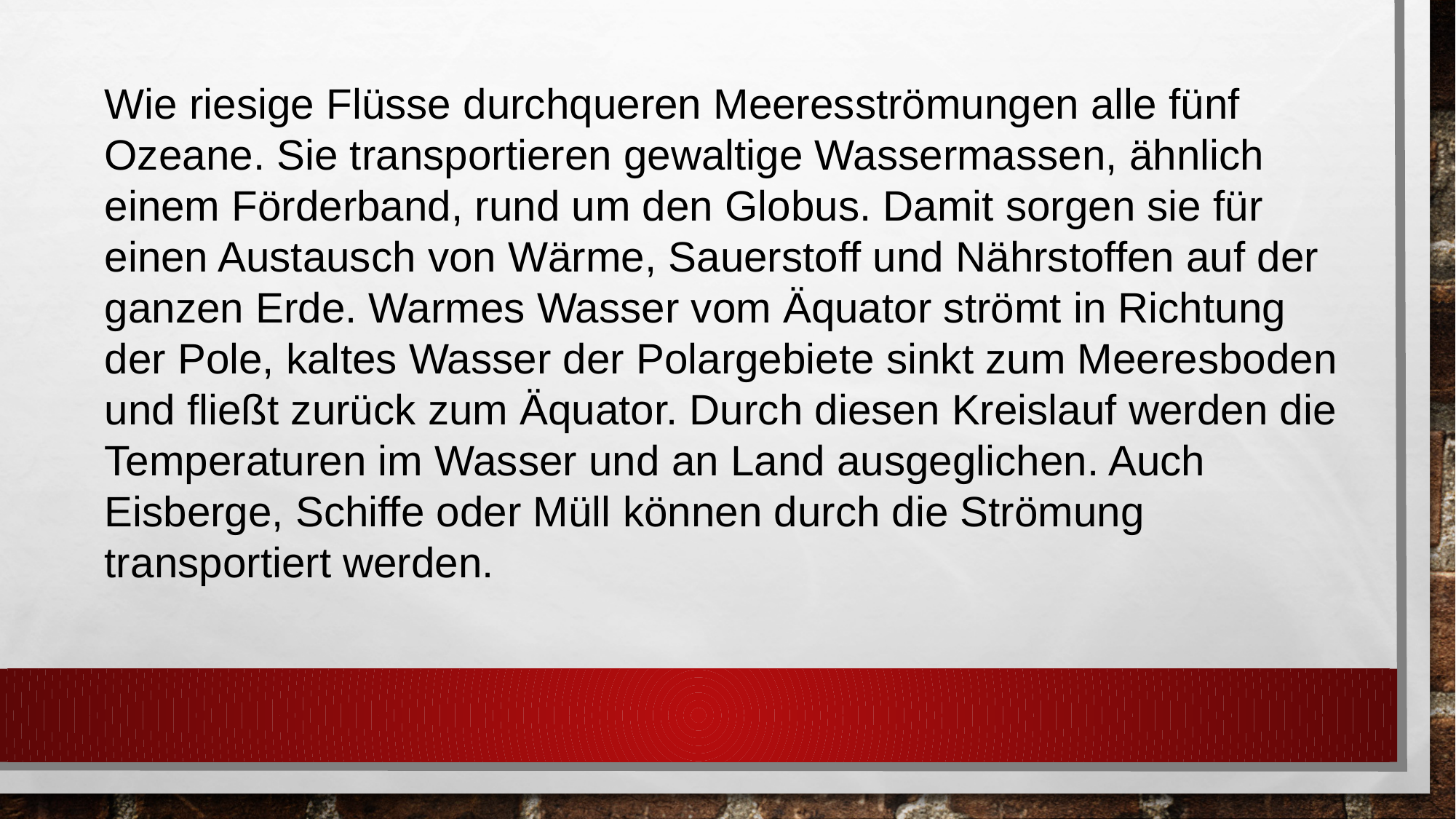

Wie riesige Flüsse durchqueren Meeresströmungen alle fünf Ozeane. Sie transportieren gewaltige Wassermassen, ähnlich einem Förderband, rund um den Globus. Damit sorgen sie für einen Austausch von Wärme, Sauerstoff und Nährstoffen auf der ganzen Erde. Warmes Wasser vom Äquator strömt in Richtung der Pole, kaltes Wasser der Polargebiete sinkt zum Meeresboden und fließt zurück zum Äquator. Durch diesen Kreislauf werden die Temperaturen im Wasser und an Land ausgeglichen. Auch Eisberge, Schiffe oder Müll können durch die Strömung transportiert werden.